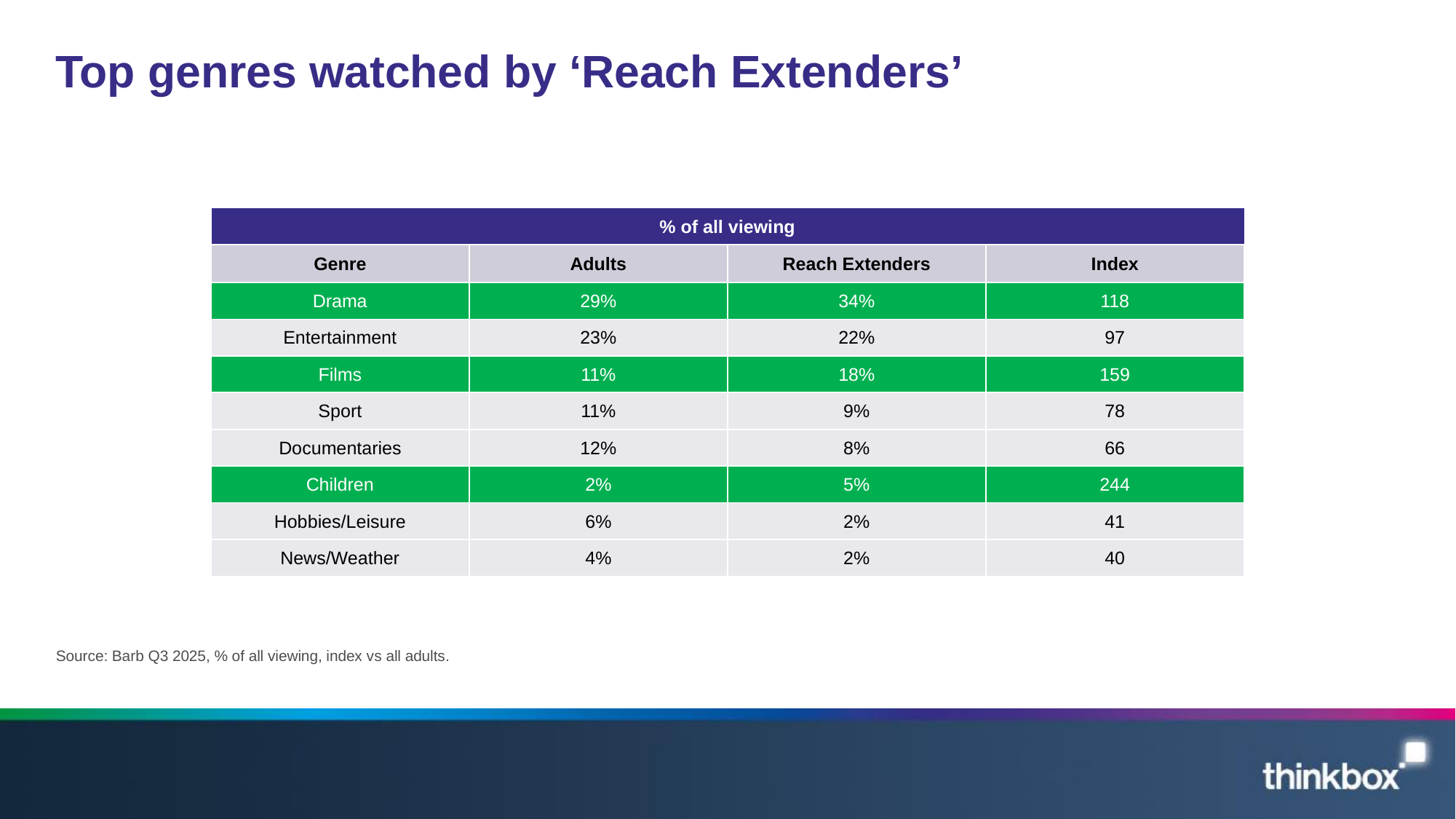

# Top genres watched by ‘Reach Extenders’
| % of all viewing |  |  |  |
| --- | --- | --- | --- |
| Genre | Adults | Reach Extenders | Index |
| Drama | 29% | 34% | 118 |
| Entertainment | 23% | 22% | 97 |
| Films | 11% | 18% | 159 |
| Sport | 11% | 9% | 78 |
| Documentaries | 12% | 8% | 66 |
| Children | 2% | 5% | 244 |
| Hobbies/Leisure | 6% | 2% | 41 |
| News/Weather | 4% | 2% | 40 |
Source: Barb Q3 2025, % of all viewing, index vs all adults.